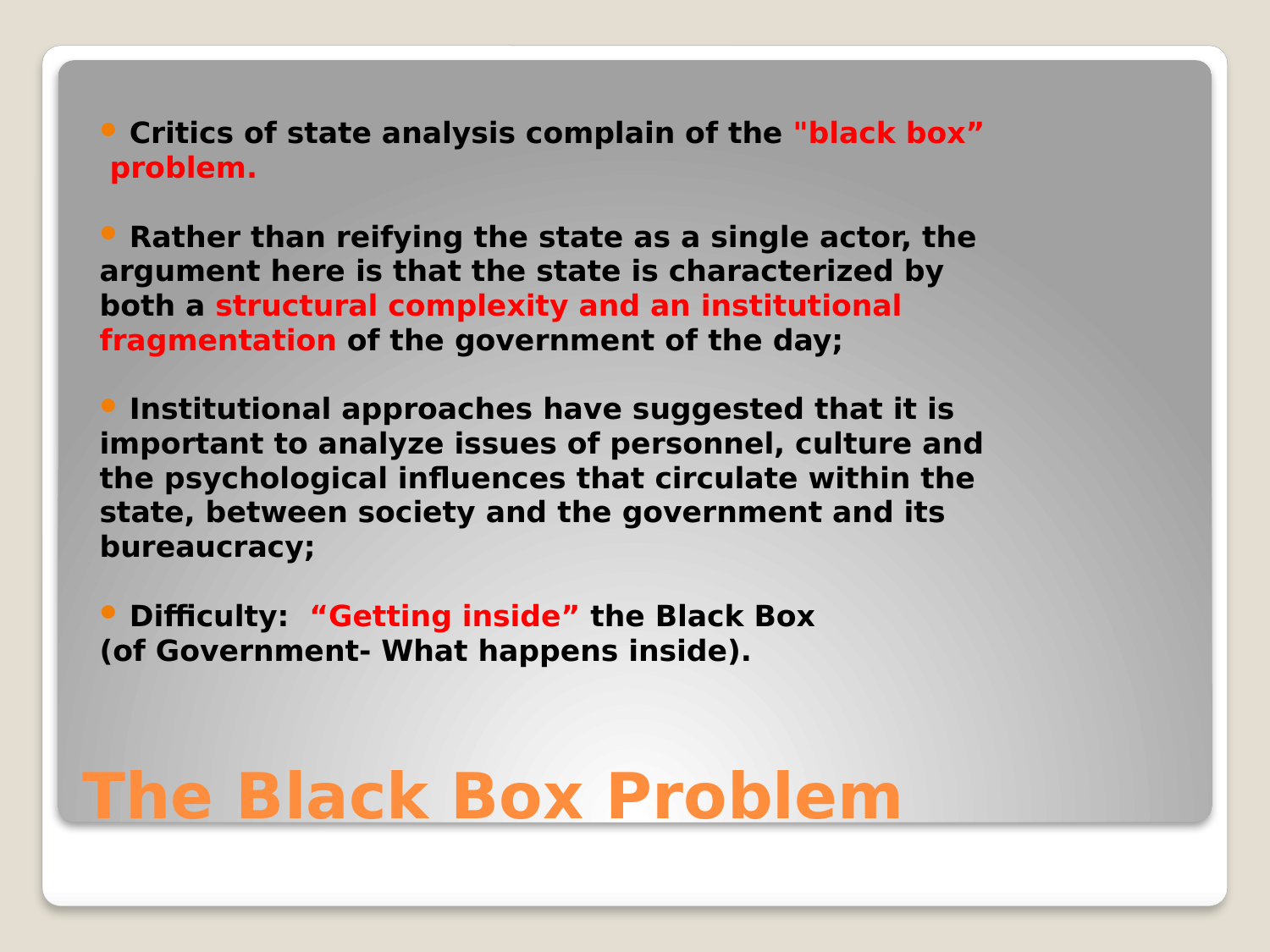

Critics of state analysis complain of the "black box”
 problem.

Rather than reifying the state as a single actor, the
argument here is that the state is characterized by
both a structural complexity and an institutional
fragmentation of the government of the day;

Institutional approaches have suggested that it is
important to analyze issues of personnel, culture and
the psychological influences that circulate within the
state, between society and the government and its
bureaucracy;

Difficulty:  “Getting inside” the Black Box
(of Government- What happens inside).
# The Black Box Problem